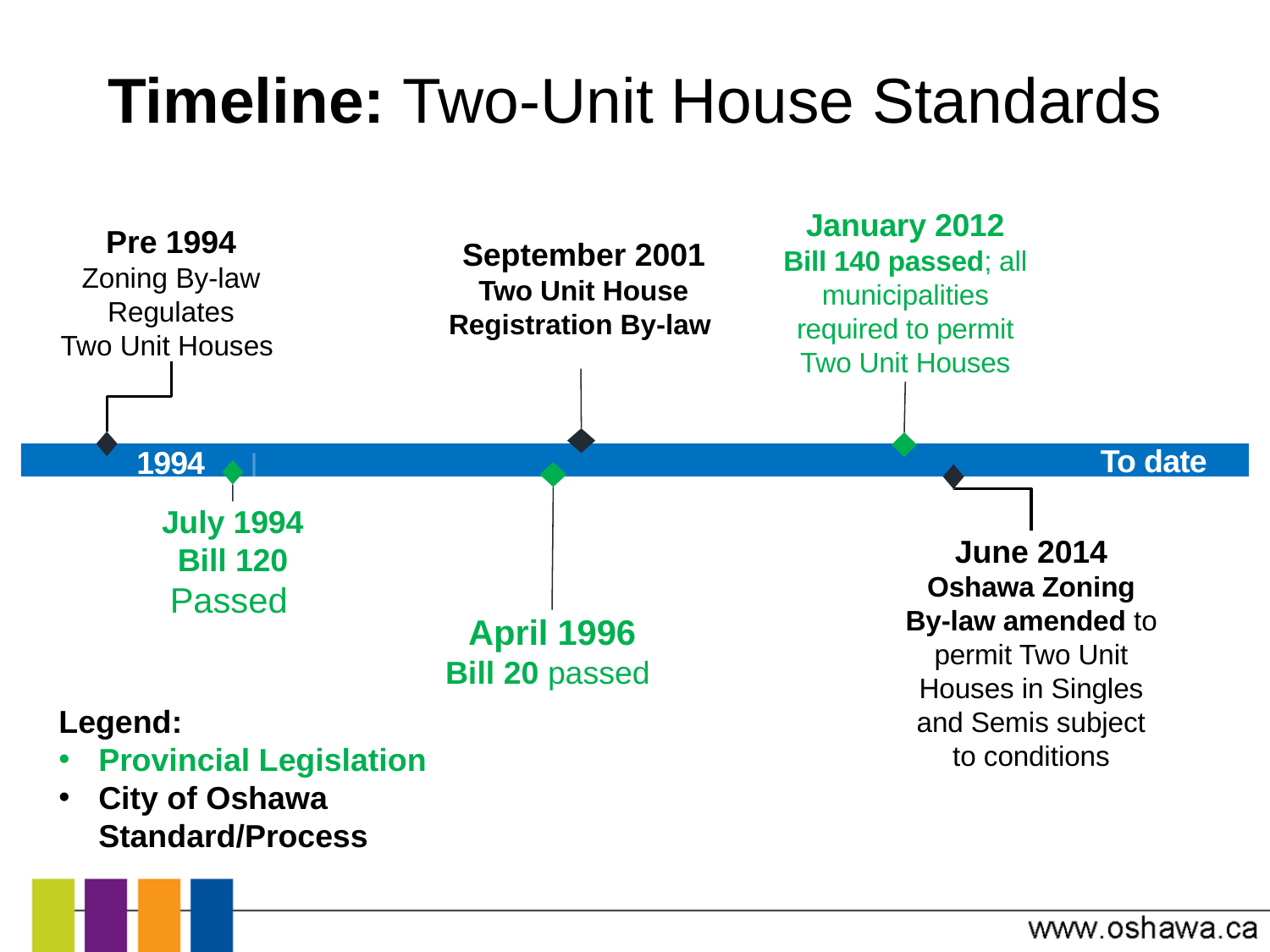

# Timeline: Two-Unit House Standards
January 2012
Bill 140 passed; all municipalities required to permit Two Unit Houses

Pre 1994
Zoning By-law Regulates
Two Unit Houses
September 2001
Two Unit House Registration By-law

To date
1994

April 1996
Bill 20 passed

June 2014
Oshawa Zoning By-law amended to permit Two Unit Houses in Singles and Semis subject to conditions
July 1994
Bill 120 Passed
Legend:
Provincial Legislation
City of Oshawa Standard/Process